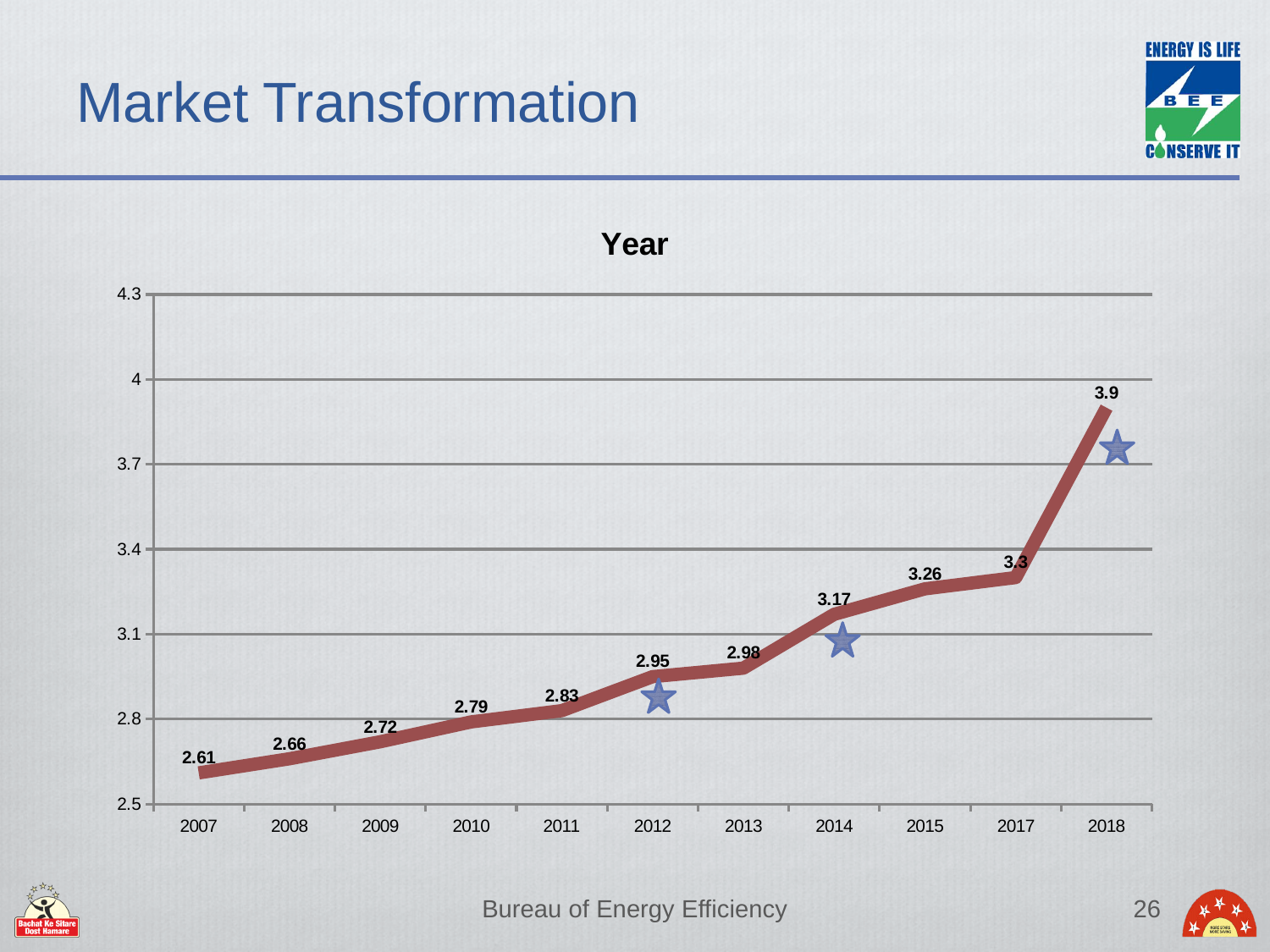

# Market Transformation

### Chart:

| Category |  |
|---|---|
| 2007.0 | 2.61 |
| 2008.0 | 2.66 |
| 2009.0 | 2.72 |
| 2010.0 | 2.79 |
| 2011.0 | 2.83 |
| 2012.0 | 2.95 |
| 2013.0 | 2.98 |
| 2014.0 | 3.17 |
| 2015.0 | 3.26 |
| 2017.0 | 3.3 |
| 2018.0 | 3.9 |

Bureau of Energy Efficiency
26